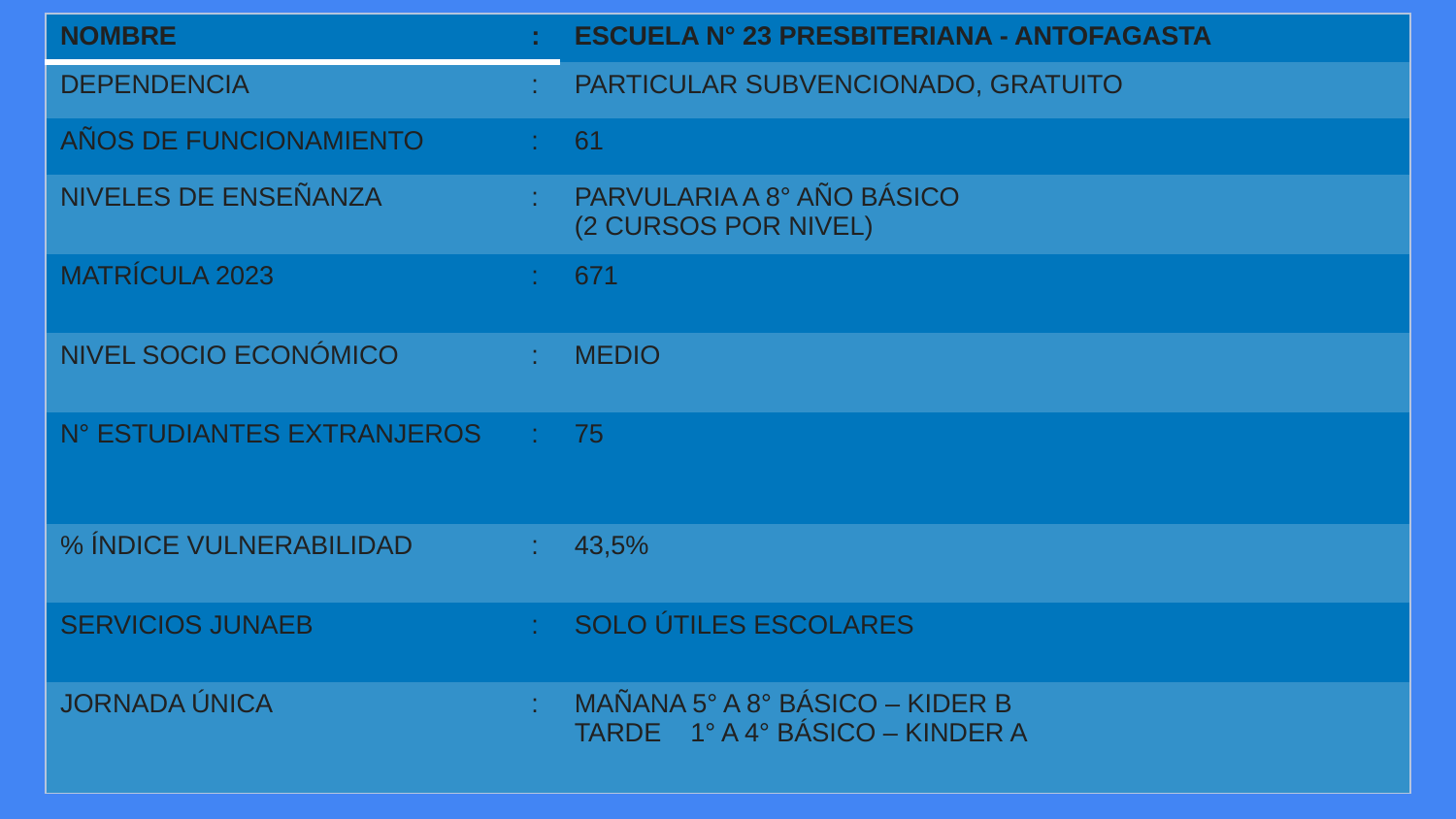

| NOMBRE | : | ESCUELA N° 23 PRESBITERIANA - ANTOFAGASTA |
| --- | --- | --- |
| DEPENDENCIA | : | PARTICULAR SUBVENCIONADO, GRATUITO |
| AÑOS DE FUNCIONAMIENTO | : | 61 |
| NIVELES DE ENSEÑANZA | : | PARVULARIA A 8° AÑO BÁSICO (2 CURSOS POR NIVEL) |
| MATRÍCULA 2023 | : | 671 |
| NIVEL SOCIO ECONÓMICO | : | MEDIO |
| N° ESTUDIANTES EXTRANJEROS | : | 75 |
| % ÍNDICE VULNERABILIDAD | : | 43,5% |
| SERVICIOS JUNAEB | : | SOLO ÚTILES ESCOLARES |
| JORNADA ÚNICA | : | MAÑANA 5° A 8° BÁSICO – KIDER B TARDE 1° A 4° BÁSICO – KINDER A |